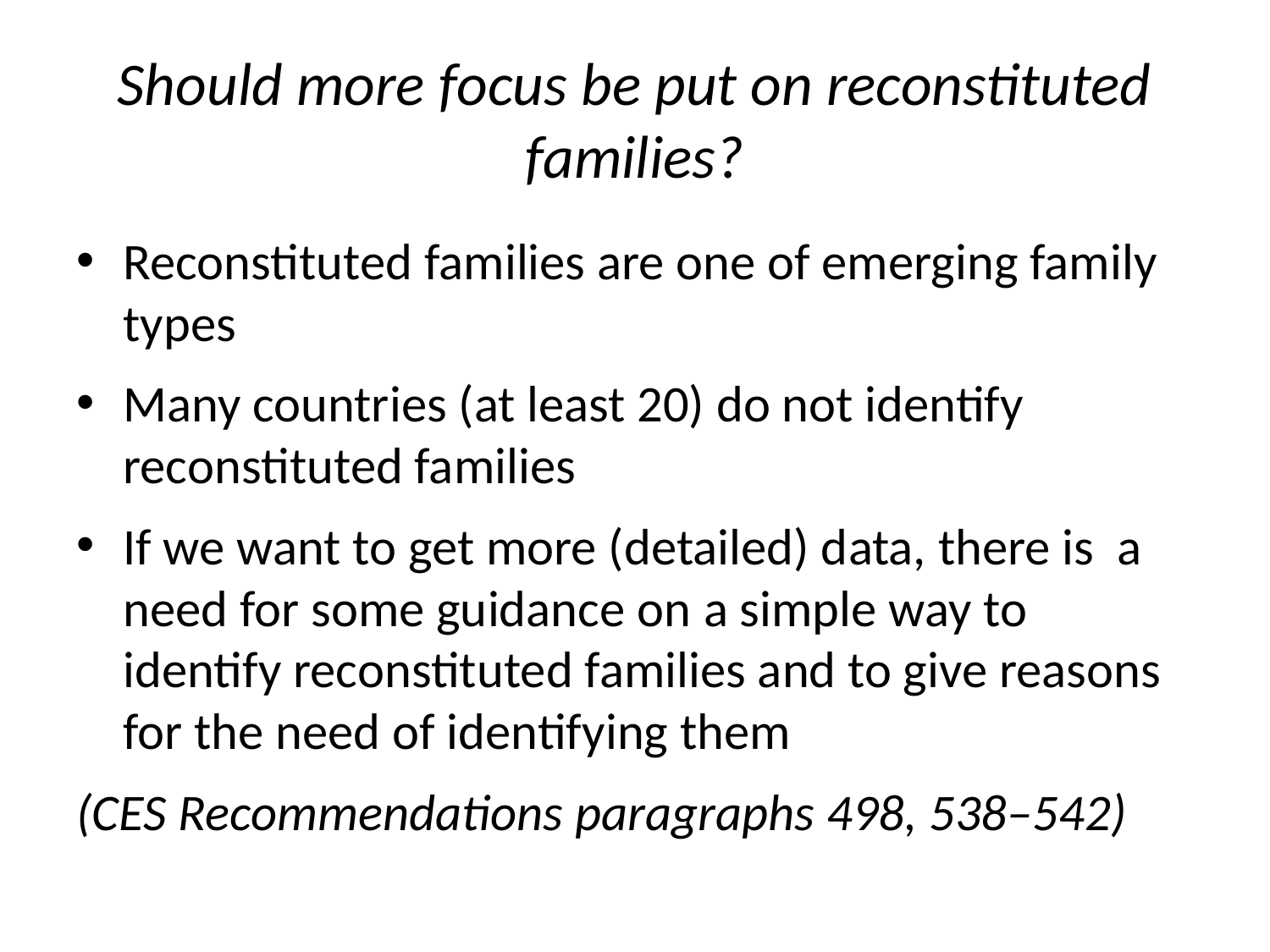

# Should more focus be put on reconstituted families?
Reconstituted families are one of emerging family types
Many countries (at least 20) do not identify reconstituted families
If we want to get more (detailed) data, there is  a need for some guidance on a simple way to identify reconstituted families and to give reasons for the need of identifying them
(CES Recommendations paragraphs 498, 538–542)